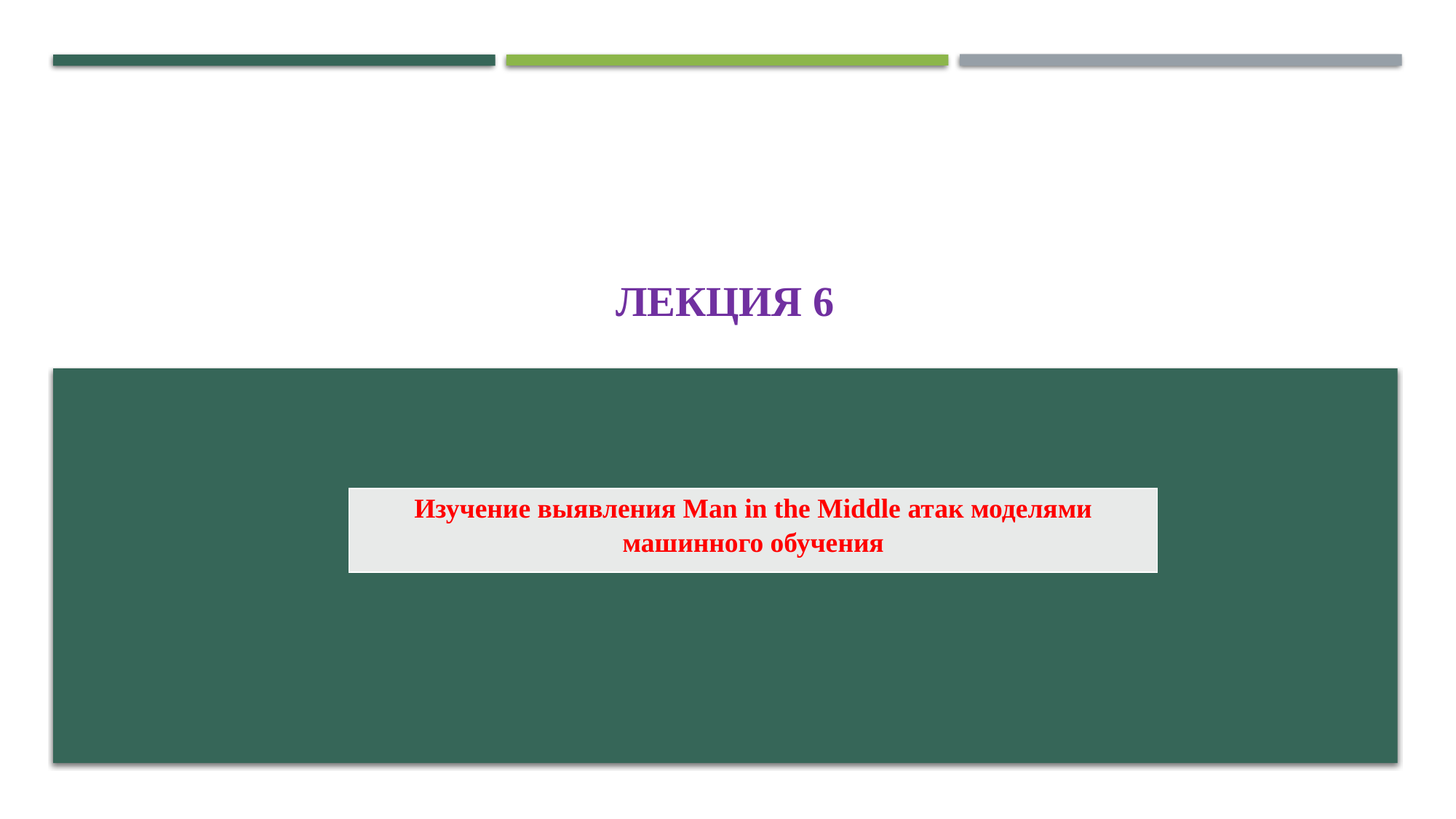

# Лекция 6
| Изучение выявления Man in the Middle атак моделями машинного обучения |
| --- |